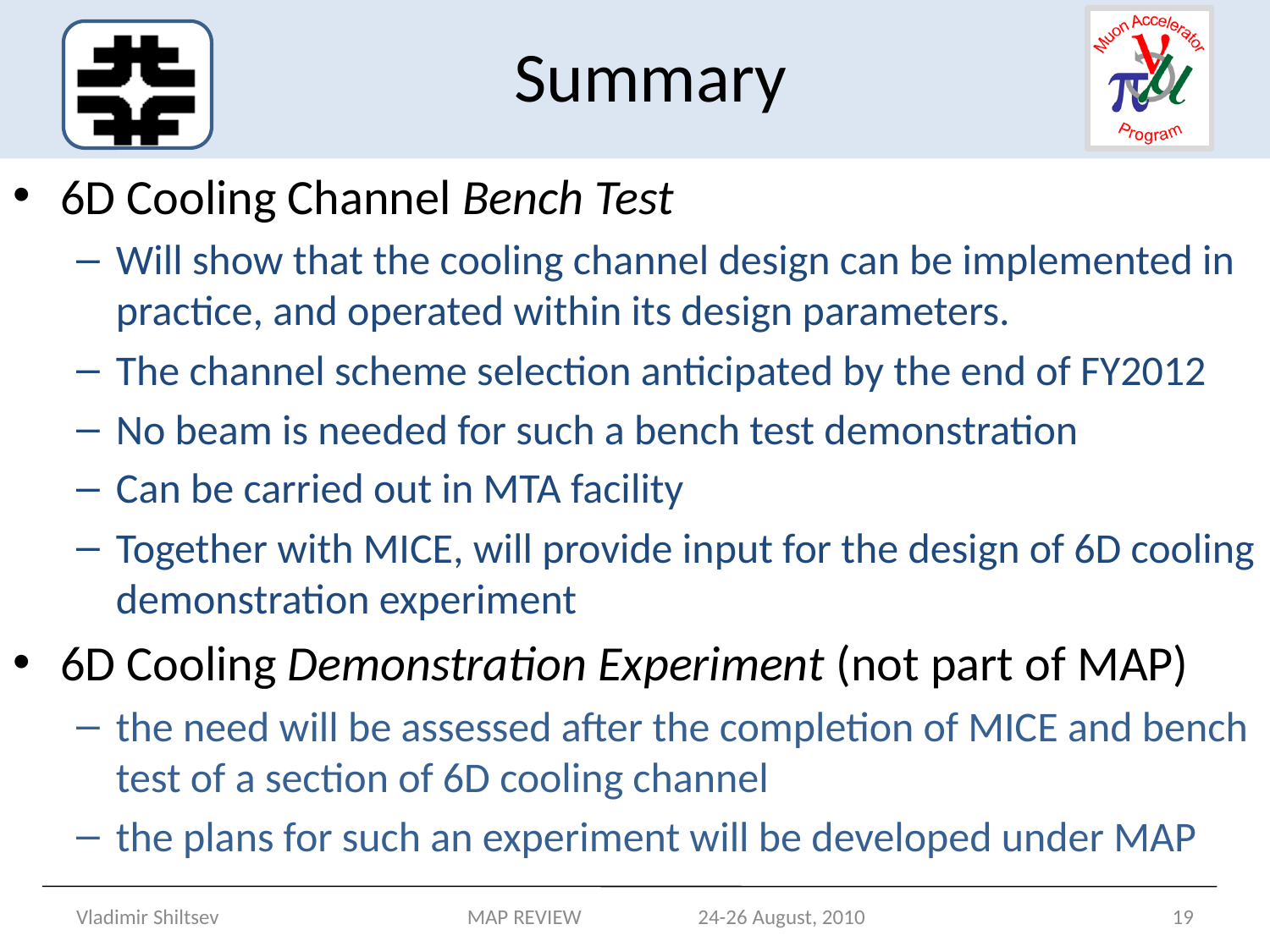

# Summary
6D Cooling Channel Bench Test
Will show that the cooling channel design can be implemented in practice, and operated within its design parameters.
The channel scheme selection anticipated by the end of FY2012
No beam is needed for such a bench test demonstration
Can be carried out in MTA facility
Together with MICE, will provide input for the design of 6D cooling demonstration experiment
6D Cooling Demonstration Experiment (not part of MAP)
the need will be assessed after the completion of MICE and bench test of a section of 6D cooling channel
the plans for such an experiment will be developed under MAP
Vladimir Shiltsev
MAP REVIEW                        24-26 August, 2010
19